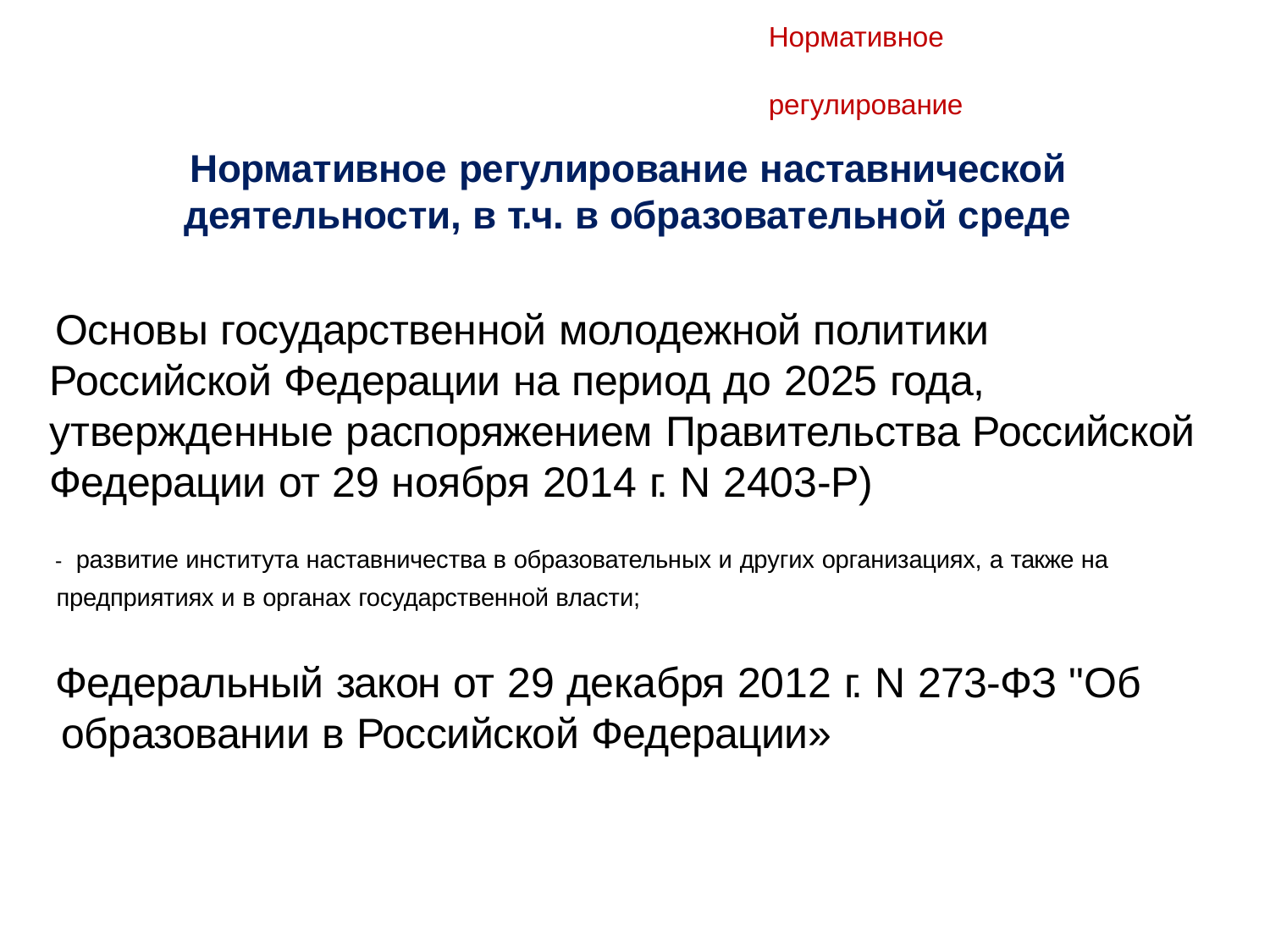

Нормативное	регулирование
Нормативное регулирование наставнической  деятельности, в т.ч. в образовательной среде

Основы государственной молодежной политики  Российской Федерации на период до 2025 года,  утвержденные распоряжением Правительства Российской  Федерации от 29 ноября 2014 г. N 2403-Р)
-	развитие института наставничества в образовательных и других организациях, а также на  предприятиях и в органах государственной власти;

Федеральный закон от 29 декабря 2012 г. N 273-ФЗ "Об  образовании в Российской Федерации»